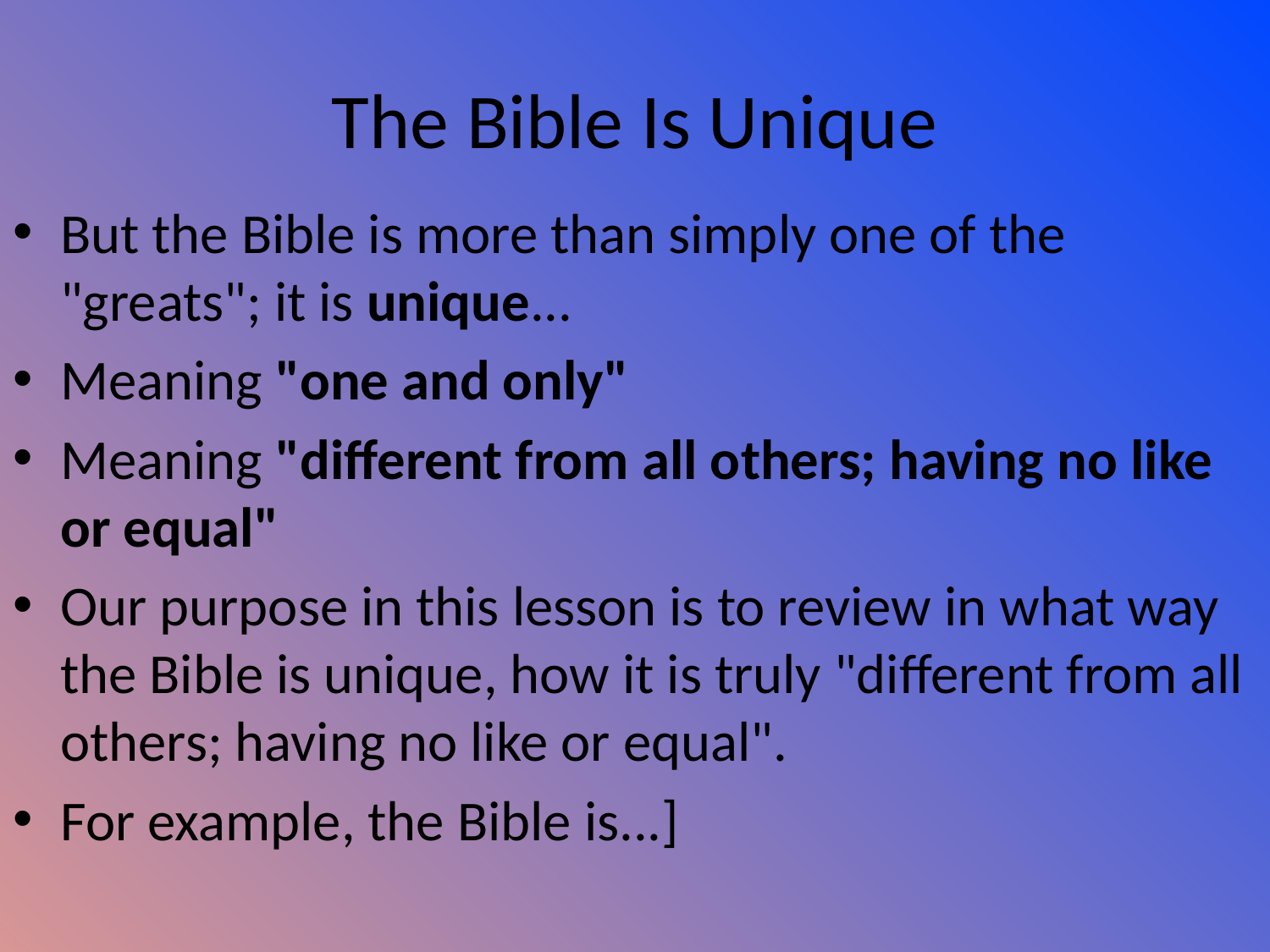

# The Bible Is Unique
But the Bible is more than simply one of the "greats"; it is unique...
Meaning "one and only"
Meaning "different from all others; having no like or equal"
Our purpose in this lesson is to review in what way the Bible is unique, how it is truly "different from all others; having no like or equal".
For example, the Bible is...]